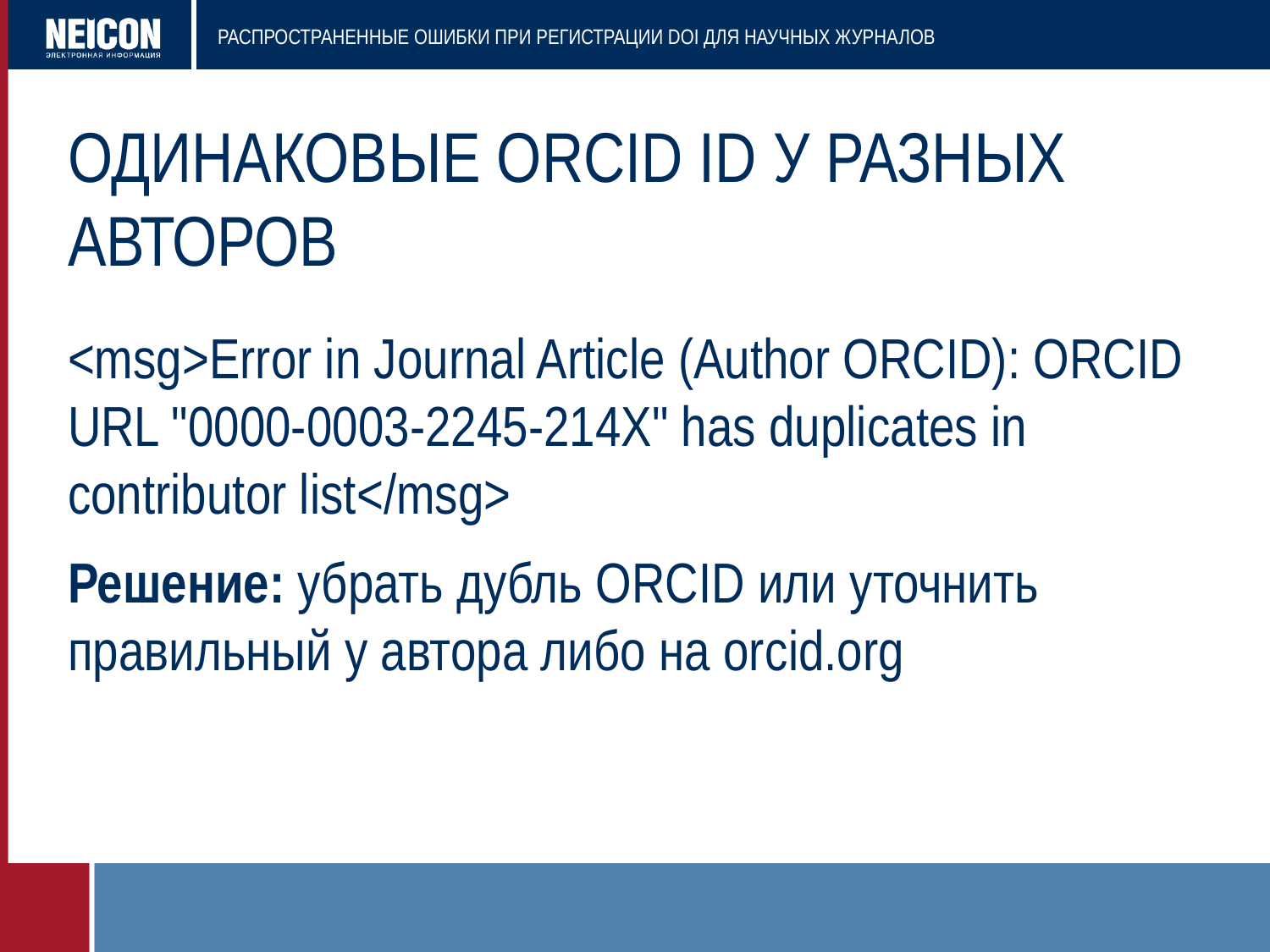

# Одинаковые ORCID ID у разных авторов
<msg>Error in Journal Article (Author ORCID): ORCID URL "0000-0003-2245-214X" has duplicates in contributor list</msg>
Решение: убрать дубль ORCID или уточнить правильный у автора либо на orсid.org